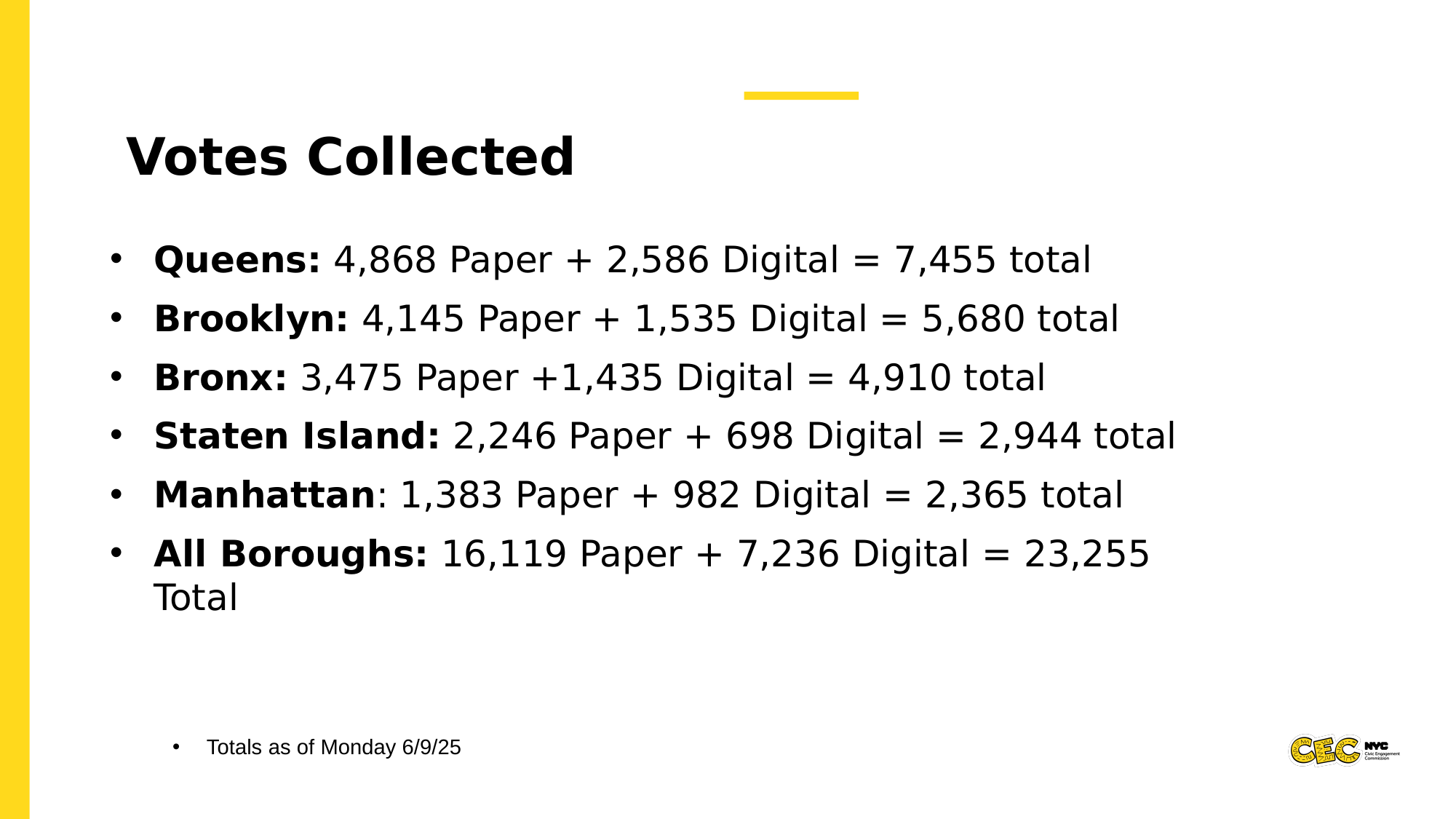

Votes Collected
Queens: 4,868 Paper + 2,586 Digital = 7,455 total
Brooklyn: 4,145 Paper + 1,535 Digital = 5,680 total
Bronx: 3,475 Paper +1,435 Digital = 4,910 total
Staten Island: 2,246 Paper + 698 Digital = 2,944 total
Manhattan: 1,383 Paper + 982 Digital = 2,365 total
All Boroughs: 16,119 Paper + 7,236 Digital = 23,255 Total

Totals as of Monday 6/9/25